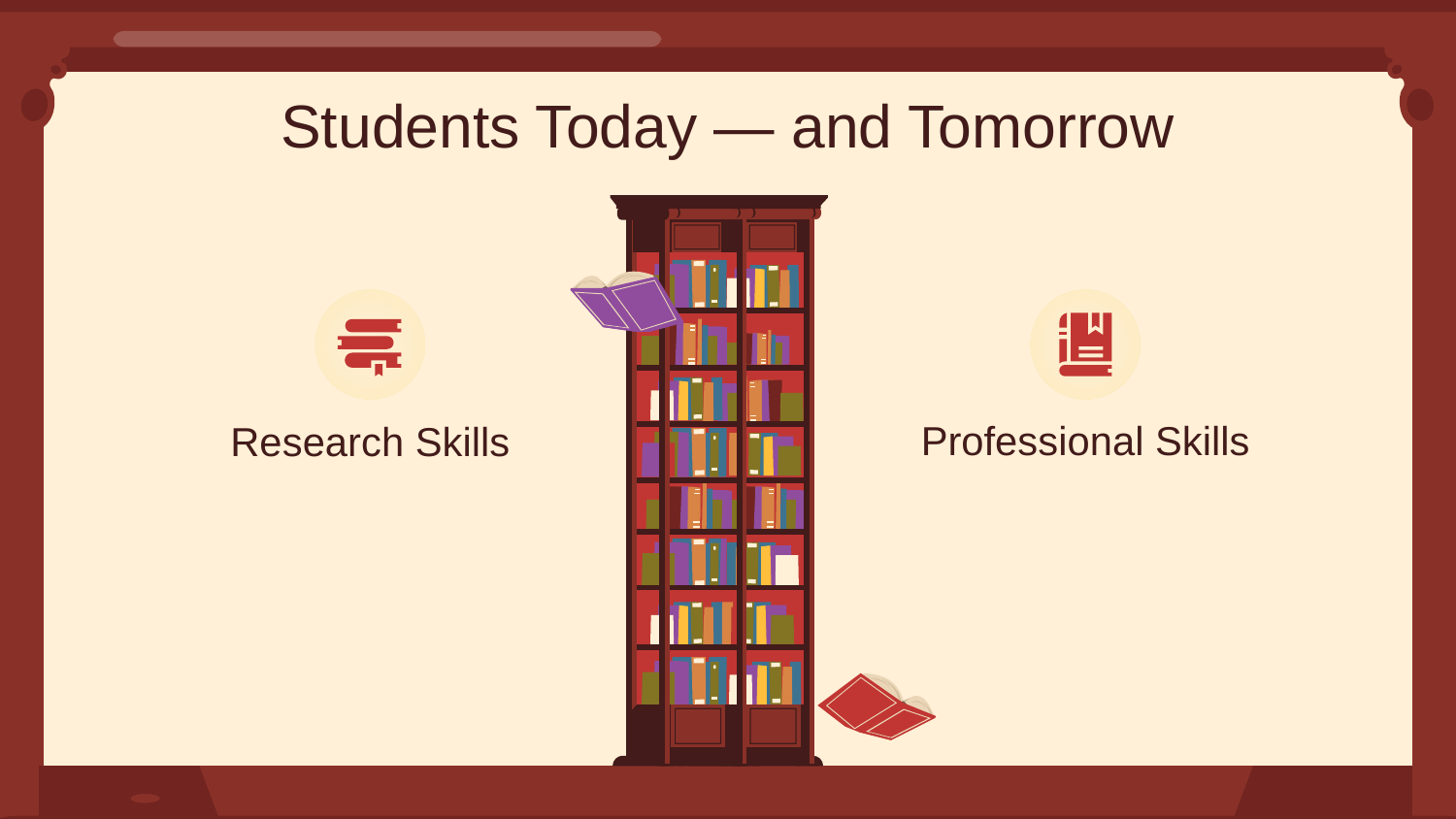

Students Today — and Tomorrow

# Research Skills
Professional Skills